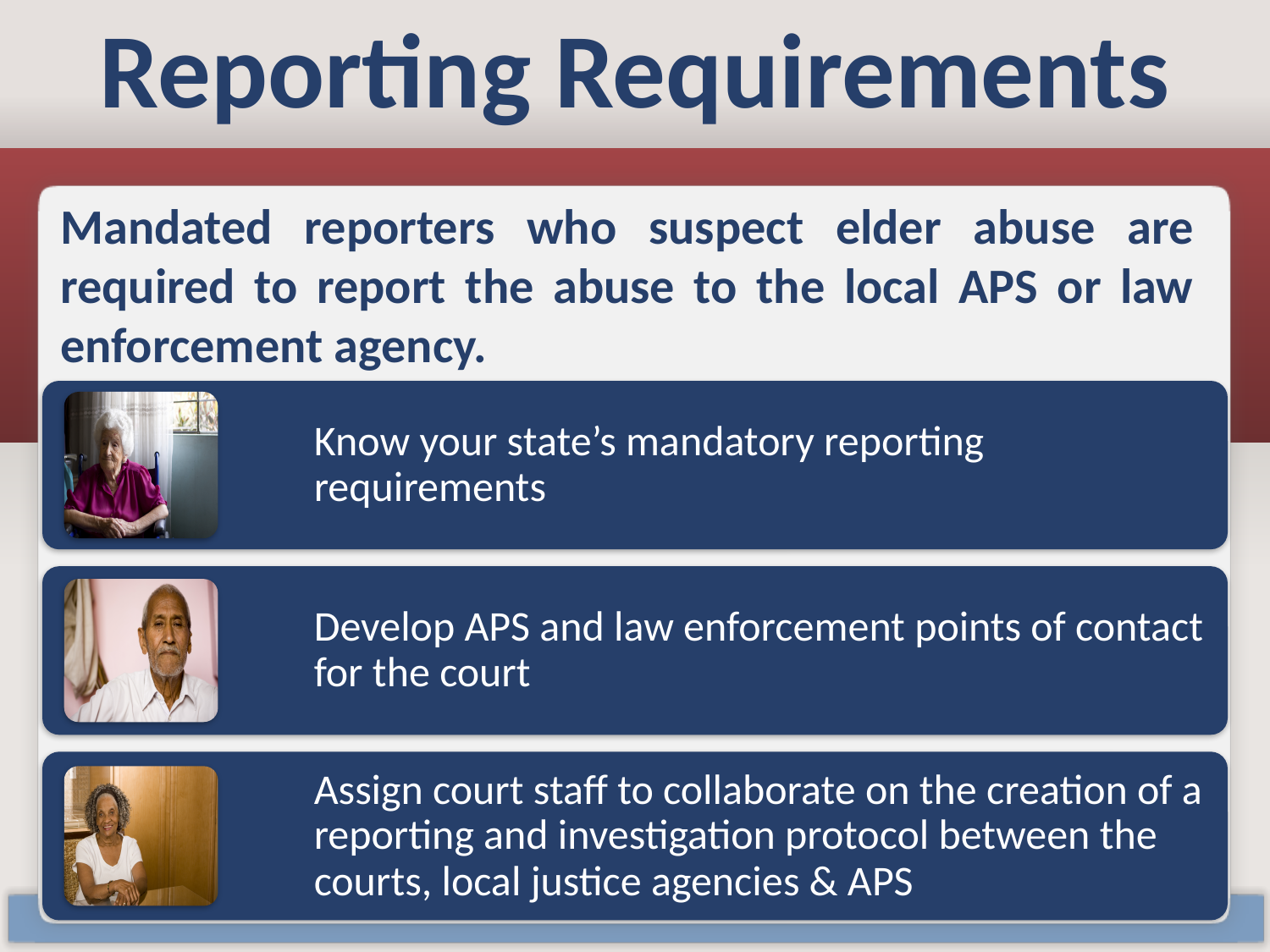

# Reporting Requirements

Mandated reporters who suspect elder abuse are required to report the abuse to the local APS or law enforcement agency.

Know your state’s mandatory reporting requirements
Develop APS and law enforcement points of contact for the court
Assign court staff to collaborate on the creation of a reporting and investigation protocol between the courts, local justice agencies & APS